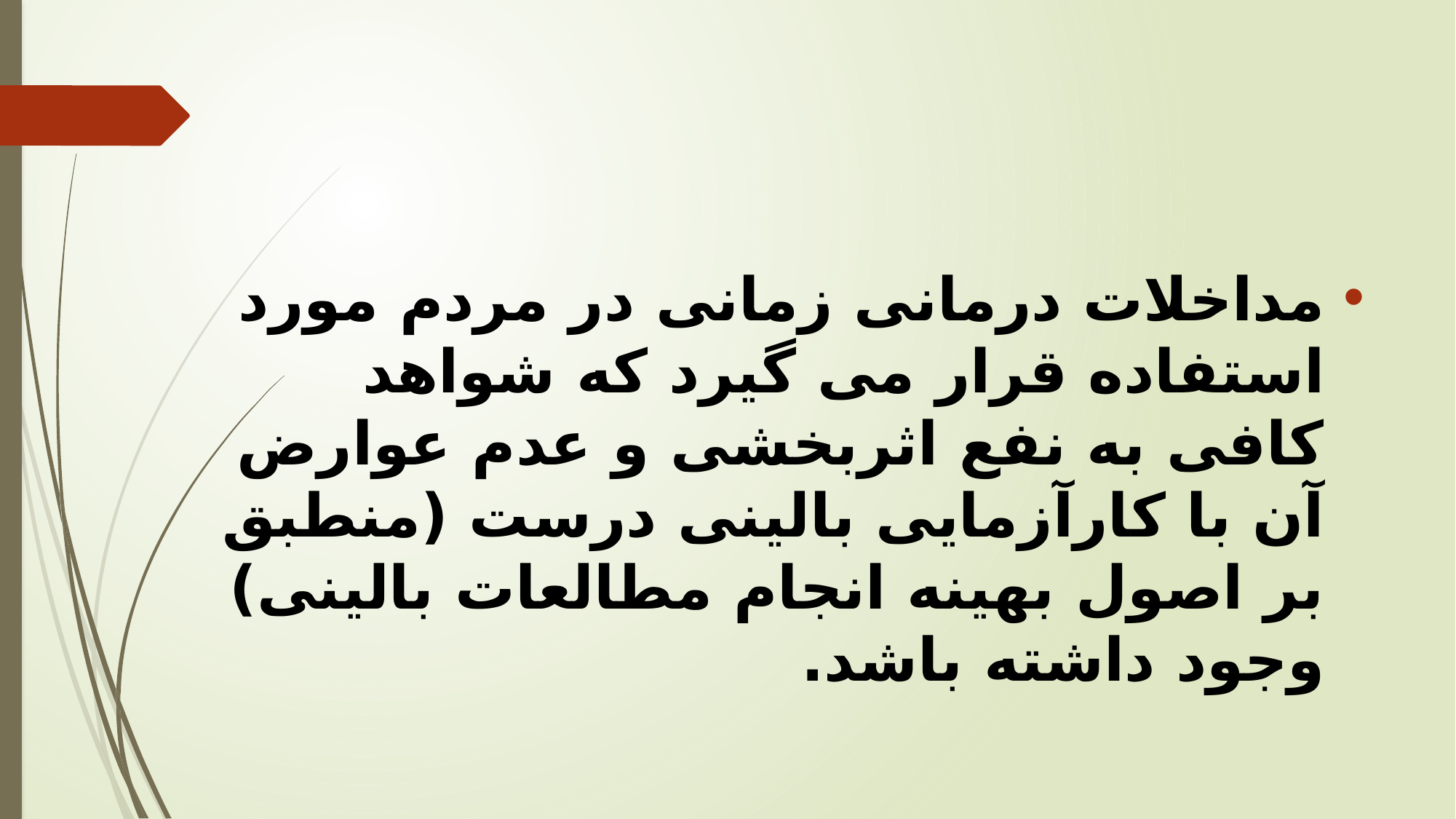

#
مداخلات درمانی زمانی در مردم مورد استفاده قرار می گیرد که شواهد کافی به نفع اثربخشی و عدم عوارض آن با کارآزمایی بالینی درست (منطبق بر اصول بهینه انجام مطالعات بالینی) وجود داشته باشد.